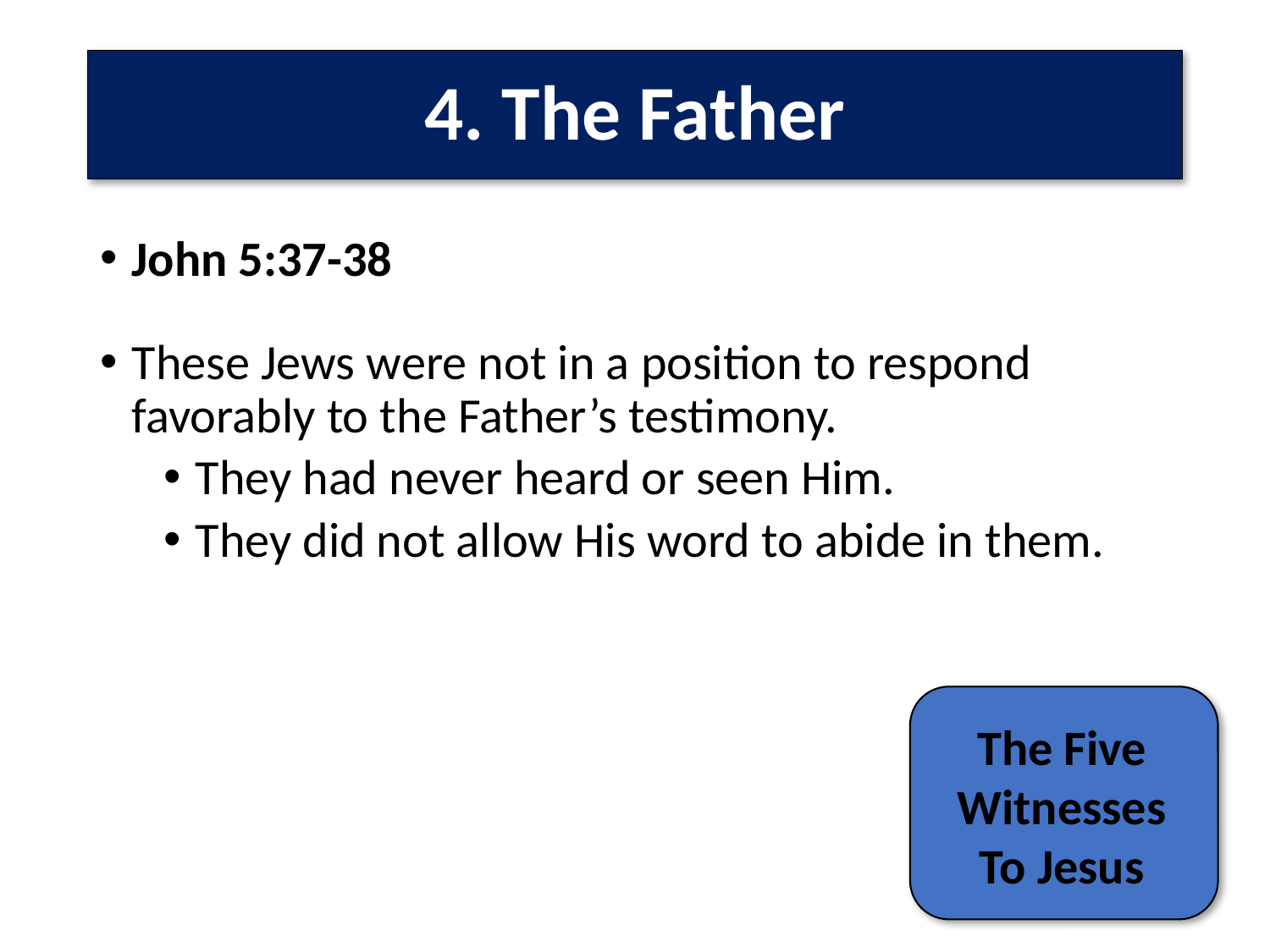

# 4. The Father
John 5:37-38

These Jews were not in a position to respond favorably to the Father’s testimony.
They had never heard or seen Him.
They did not allow His word to abide in them.

The Five Witnesses To Jesus